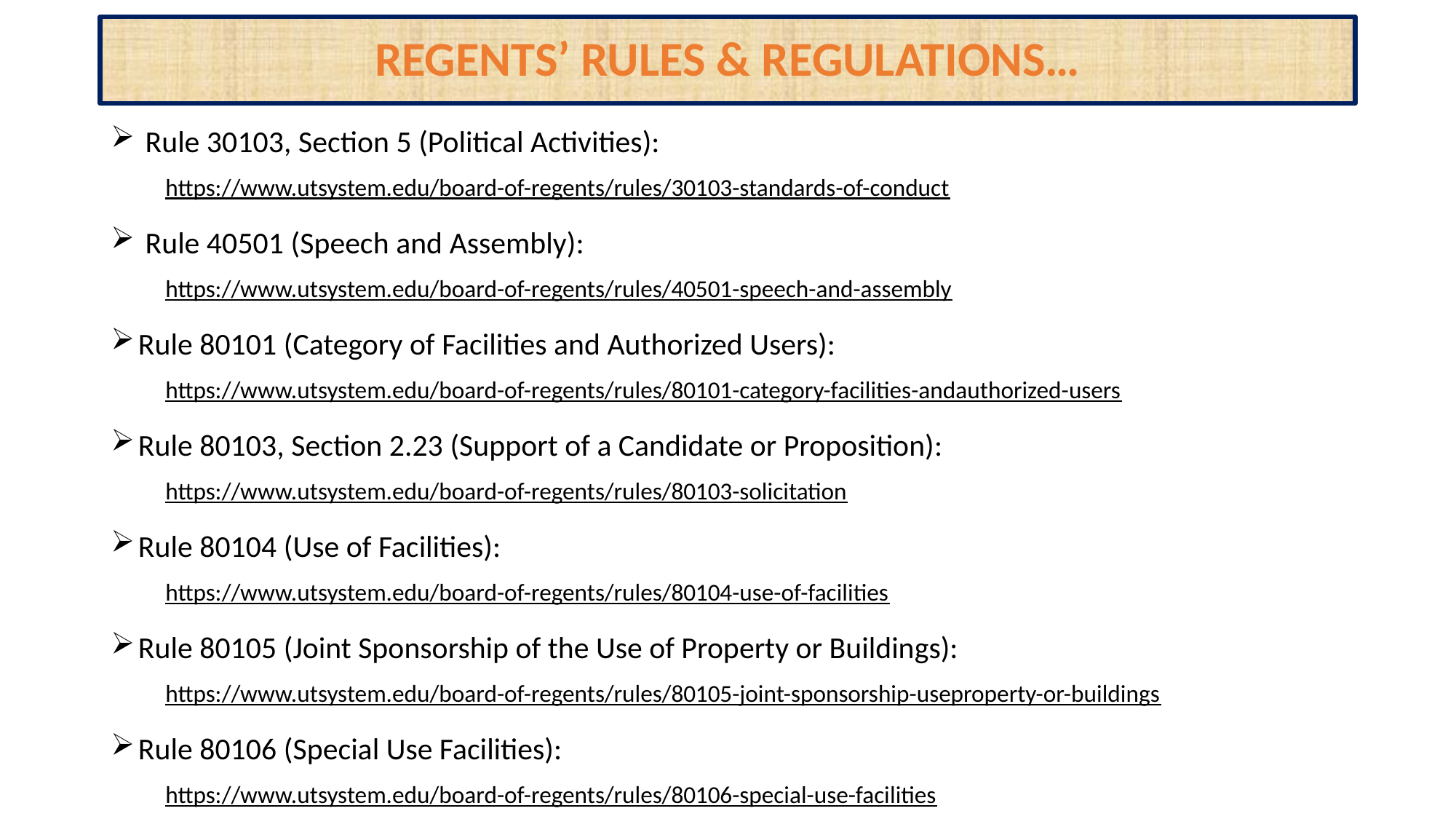

# REGENTS’ RULES & REGULATIONS…
 Rule 30103, Section 5 (Political Activities):
https://www.utsystem.edu/board-of-regents/rules/30103-standards-of-conduct
 Rule 40501 (Speech and Assembly):
https://www.utsystem.edu/board-of-regents/rules/40501-speech-and-assembly
Rule 80101 (Category of Facilities and Authorized Users):
https://www.utsystem.edu/board-of-regents/rules/80101-category-facilities-andauthorized-users
Rule 80103, Section 2.23 (Support of a Candidate or Proposition):
https://www.utsystem.edu/board-of-regents/rules/80103-solicitation
Rule 80104 (Use of Facilities):
https://www.utsystem.edu/board-of-regents/rules/80104-use-of-facilities
Rule 80105 (Joint Sponsorship of the Use of Property or Buildings):
https://www.utsystem.edu/board-of-regents/rules/80105-joint-sponsorship-useproperty-or-buildings
Rule 80106 (Special Use Facilities):
https://www.utsystem.edu/board-of-regents/rules/80106-special-use-facilities